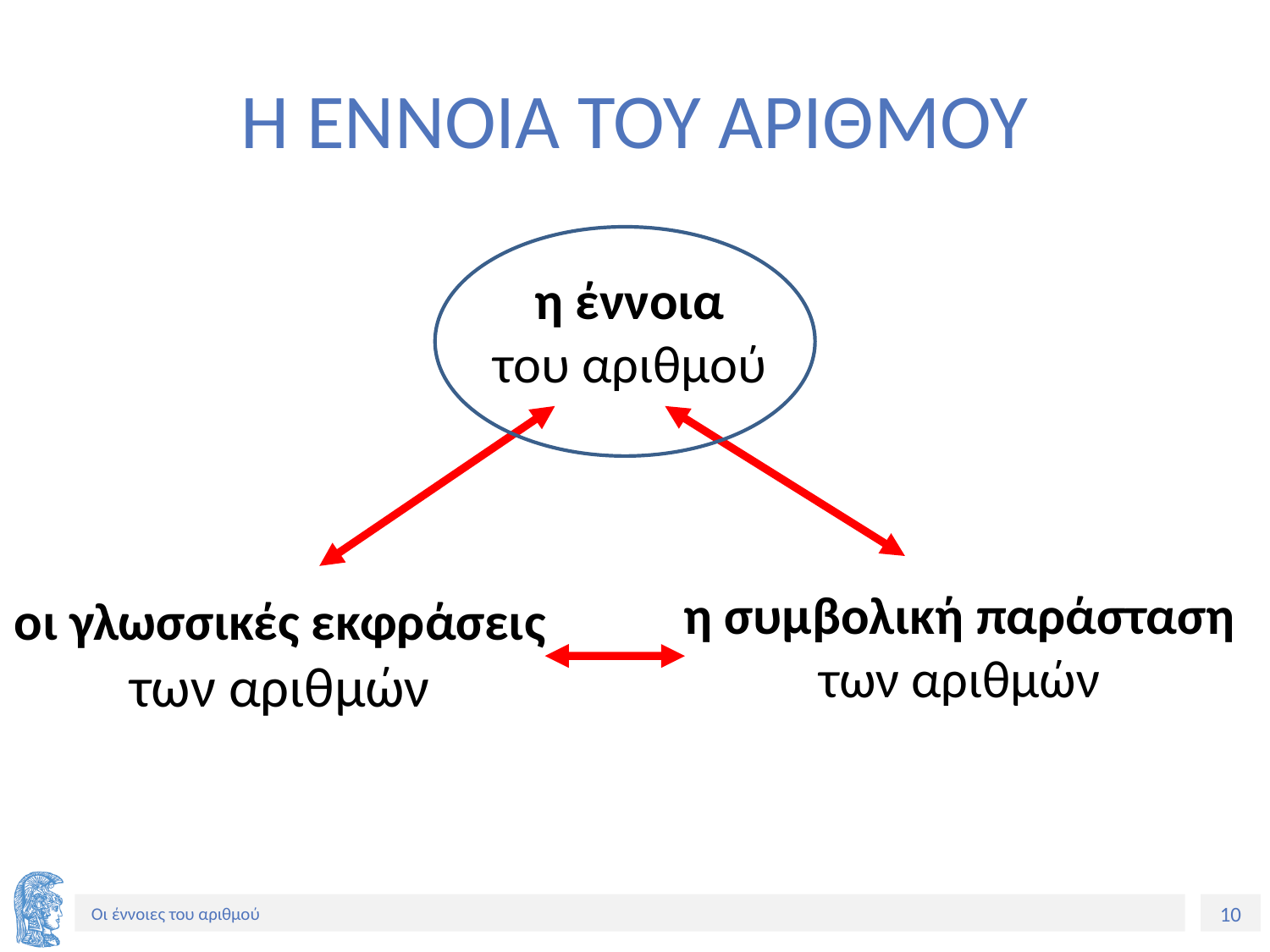

# Η ΕΝΝΟΙΑ ΤΟΥ ΑΡΙΘΜΟΥ

η έννοια
του αριθμού

η συμβολική παράσταση των αριθμών
οι γλωσσικές εκφράσεις
των αριθμών